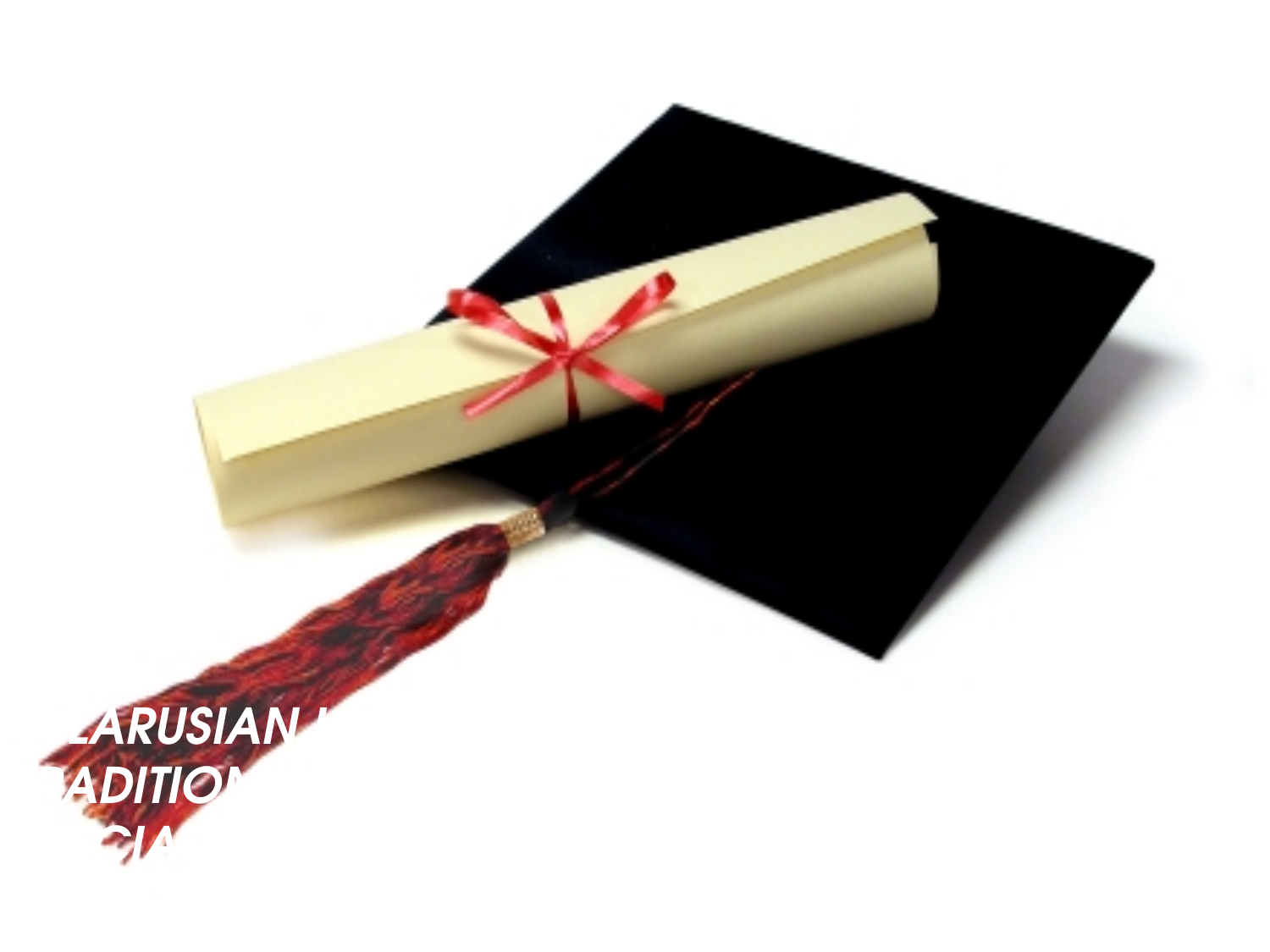

# Belarusian higher educational institutions traditionally confer the degree of Certified Specialist. It usually requires five years of training, success in final state examinations, and defense of a degree work (diploma)